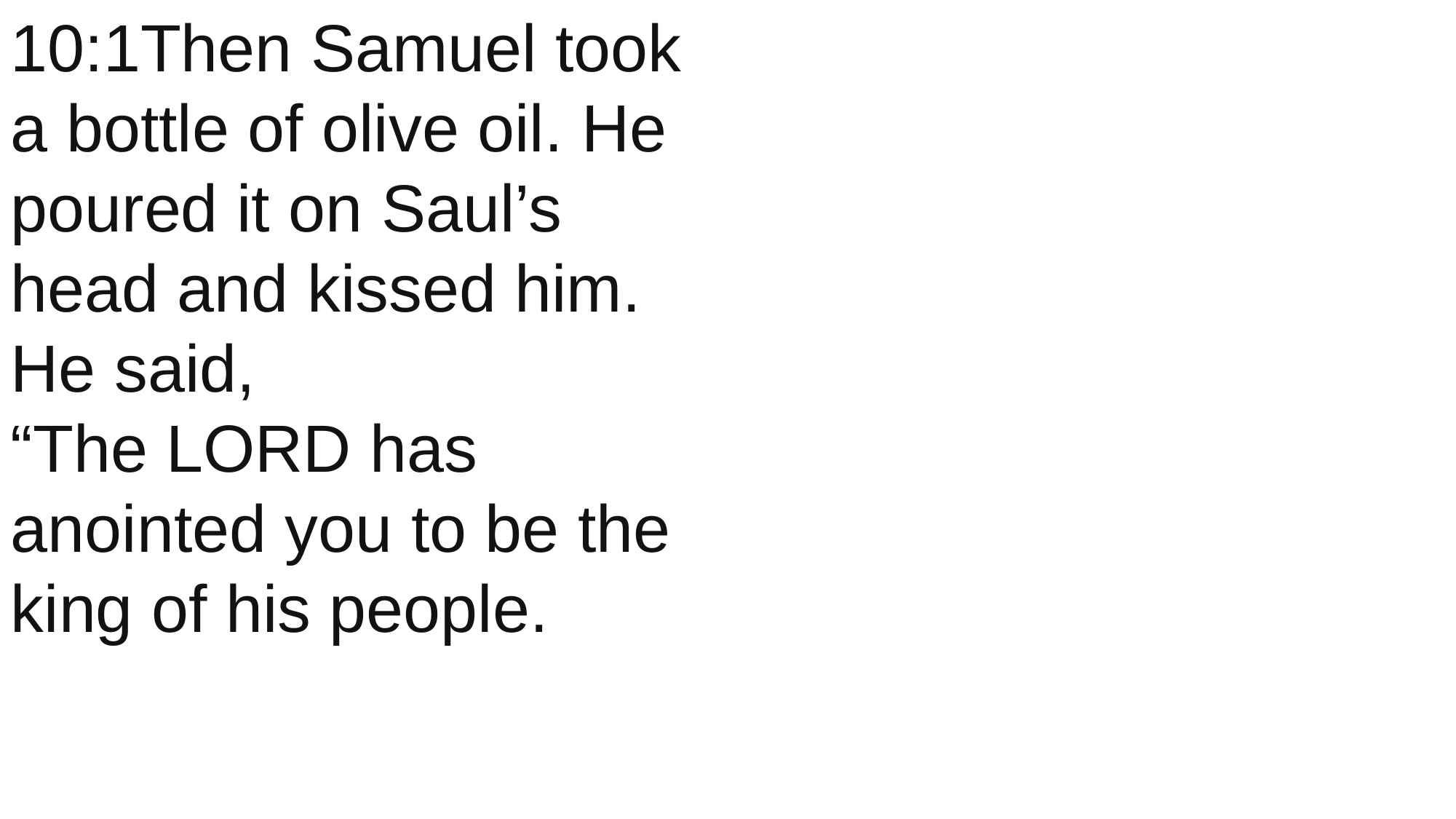

10:1Then Samuel took a bottle of olive oil. He poured it on Saul’s head and kissed him. He said, “The Lord has anointed you to be the king of his people.
1 Samuel